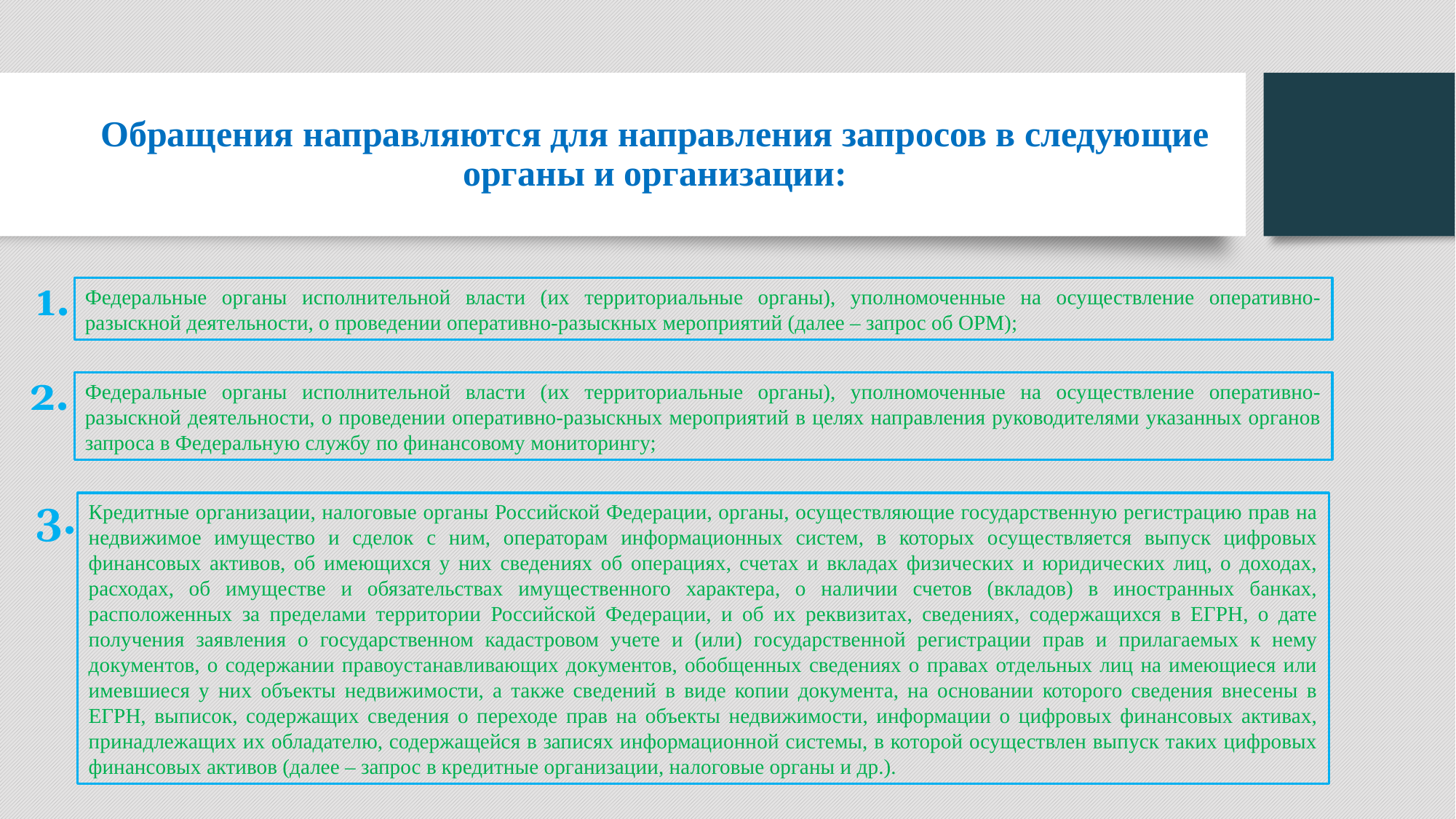

# Обращения направляются для направления запросов в следующие органы и организации:
1.
Федеральные органы исполнительной власти (их территориальные органы), уполномоченные на осуществление оперативно-разыскной деятельности, о проведении оперативно-разыскных мероприятий (далее – запрос об ОРМ);
2.
Федеральные органы исполнительной власти (их территориальные органы), уполномоченные на осуществление оперативно-разыскной деятельности, о проведении оперативно-разыскных мероприятий в целях направления руководителями указанных органов запроса в Федеральную службу по финансовому мониторингу;
3.
Кредитные организации, налоговые органы Российской Федерации, органы, осуществляющие государственную регистрацию прав на недвижимое имущество и сделок с ним, операторам информационных систем, в которых осуществляется выпуск цифровых финансовых активов, об имеющихся у них сведениях об операциях, счетах и вкладах физических и юридических лиц, о доходах, расходах, об имуществе и обязательствах имущественного характера, о наличии счетов (вкладов) в иностранных банках, расположенных за пределами территории Российской Федерации, и об их реквизитах, сведениях, содержащихся в ЕГРН, о дате получения заявления о государственном кадастровом учете и (или) государственной регистрации прав и прилагаемых к нему документов, о содержании правоустанавливающих документов, обобщенных сведениях о правах отдельных лиц на имеющиеся или имевшиеся у них объекты недвижимости, а также сведений в виде копии документа, на основании которого сведения внесены в ЕГРН, выписок, содержащих сведения о переходе прав на объекты недвижимости, информации о цифровых финансовых активах, принадлежащих их обладателю, содержащейся в записях информационной системы, в которой осуществлен выпуск таких цифровых финансовых активов (далее – запрос в кредитные организации, налоговые органы и др.).